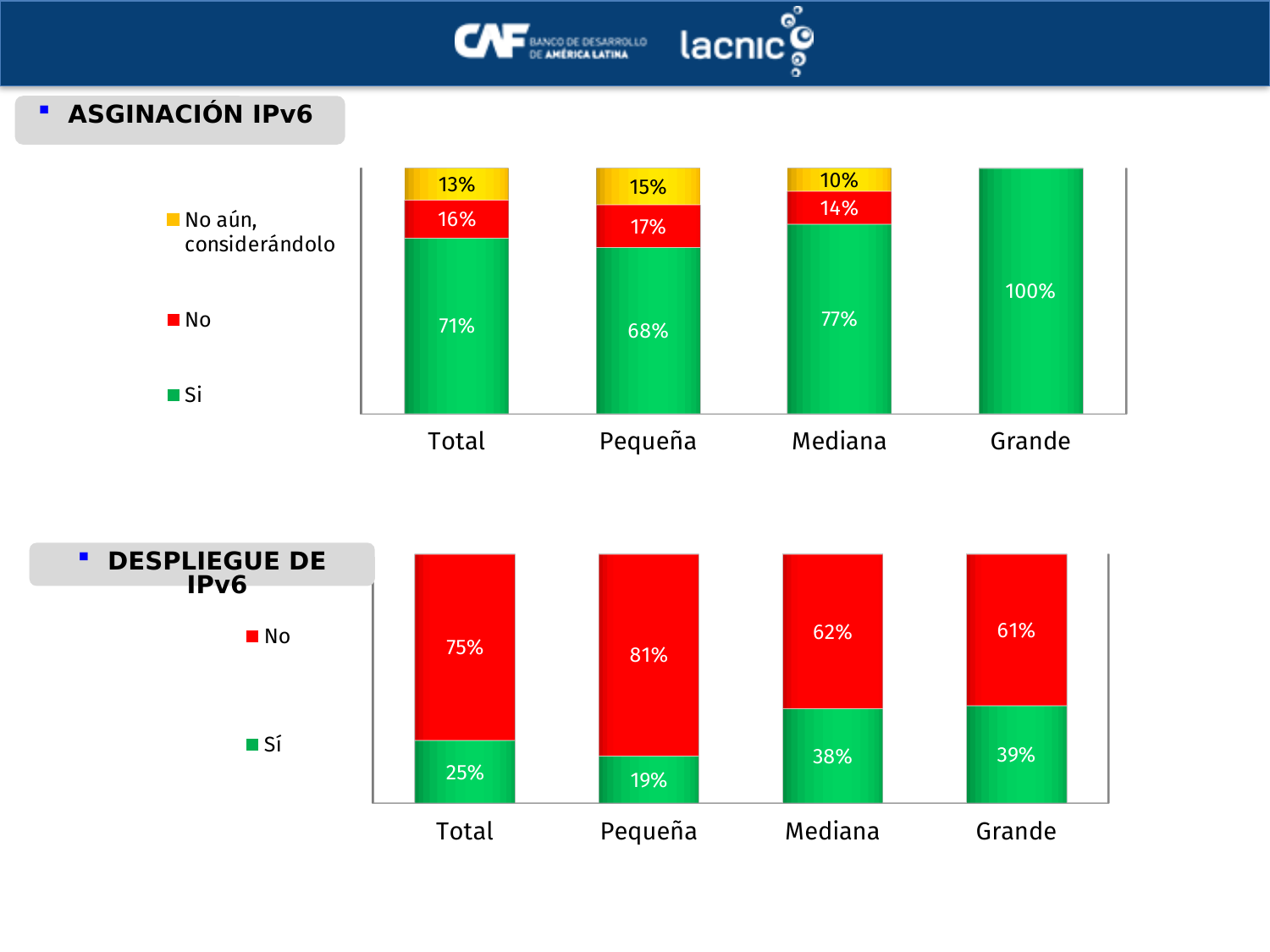

ASGINACIÓN IPv6

[unsupported chart]

[unsupported chart]

DESPLIEGUE DE IPv6